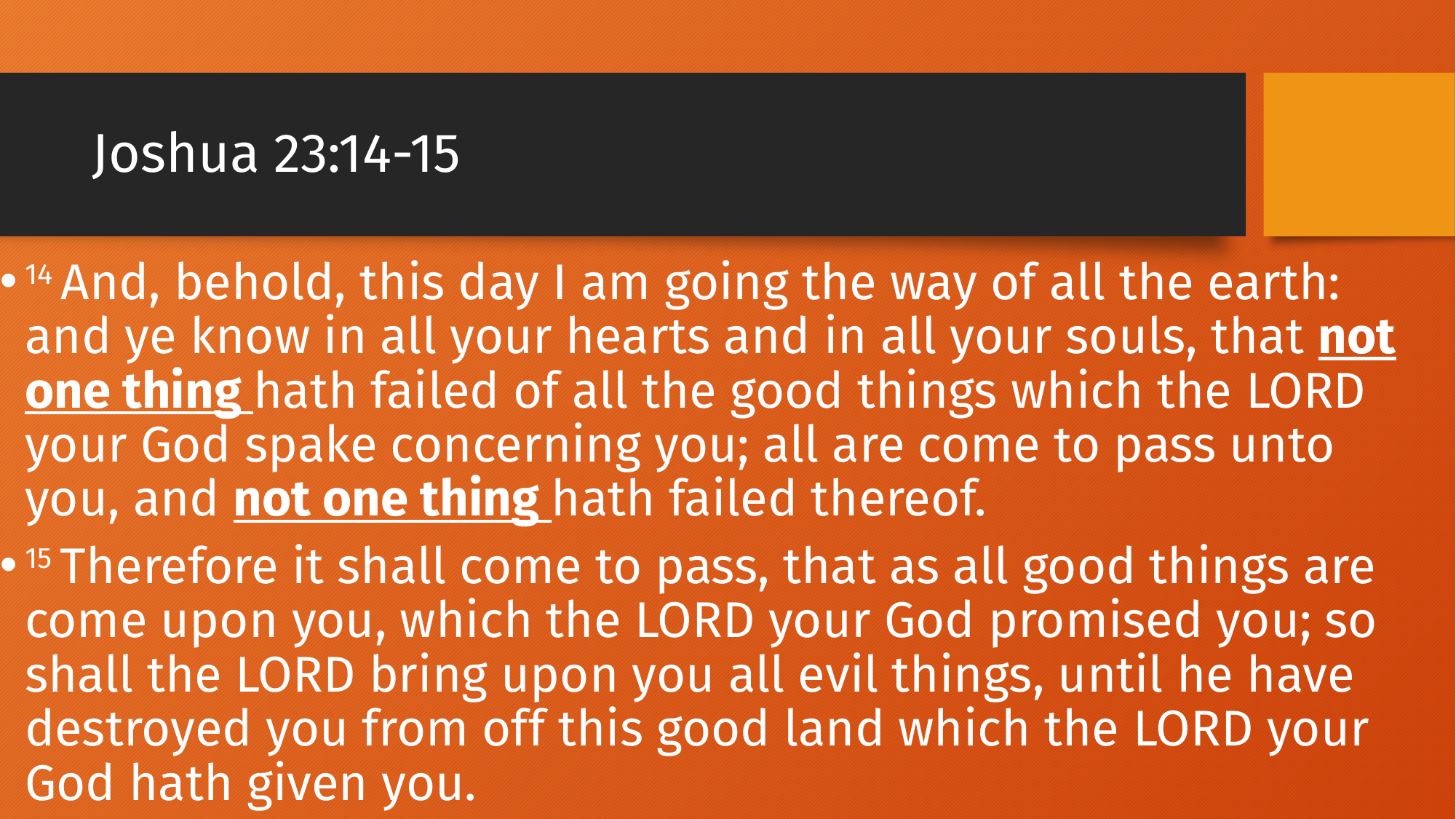

# Joshua 23:14-15
14 And, behold, this day I am going the way of all the earth: and ye know in all your hearts and in all your souls, that not one thing hath failed of all the good things which the Lord your God spake concerning you; all are come to pass unto you, and not one thing hath failed thereof.
15 Therefore it shall come to pass, that as all good things are come upon you, which the Lord your God promised you; so shall the Lord bring upon you all evil things, until he have destroyed you from off this good land which the Lord your God hath given you.